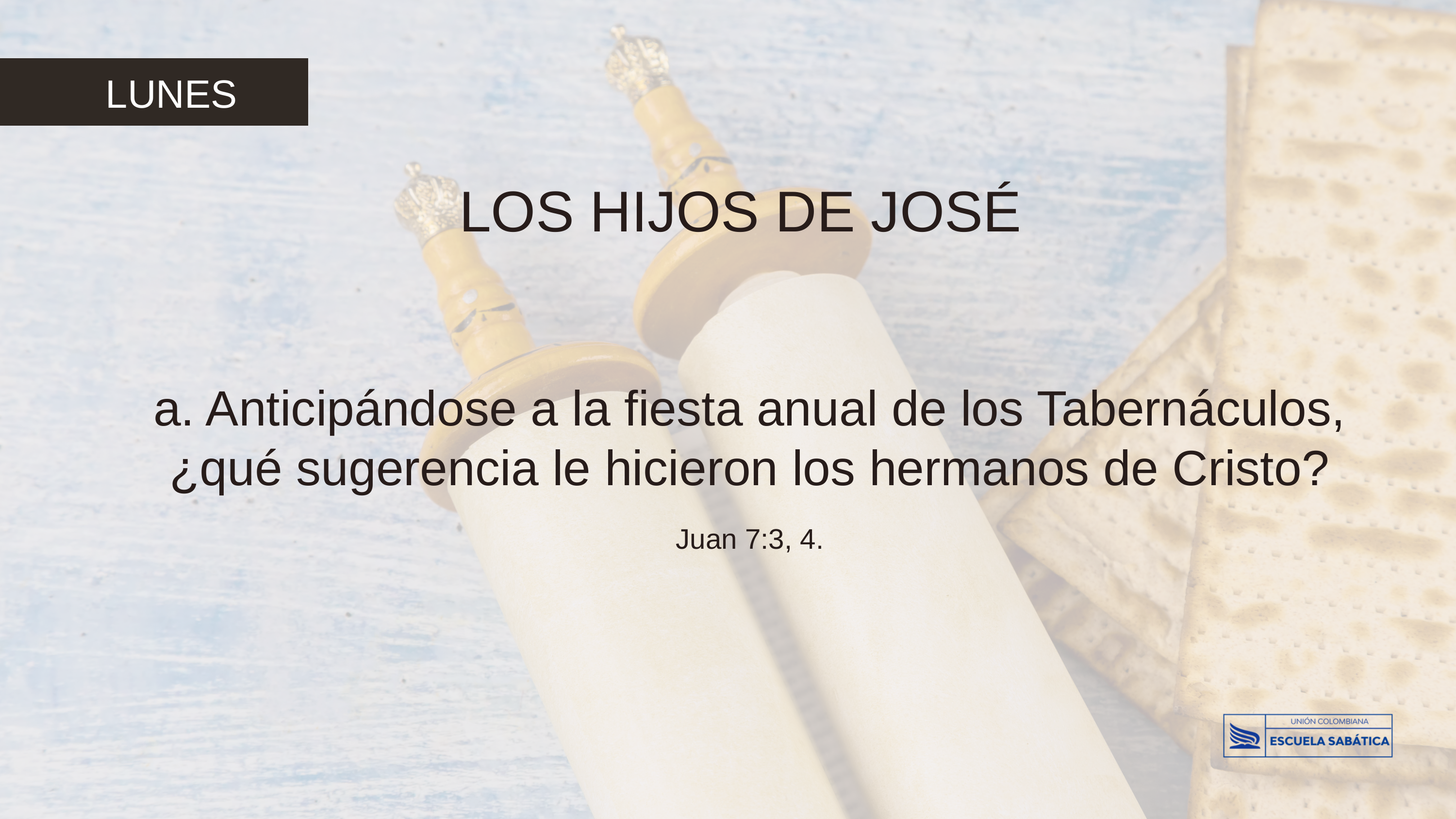

LUNES
LOS HIJOS DE JOSÉ
a. Anticipándose a la fiesta anual de los Tabernáculos, ¿qué sugerencia le hicieron los hermanos de Cristo? Juan 7:3, 4.